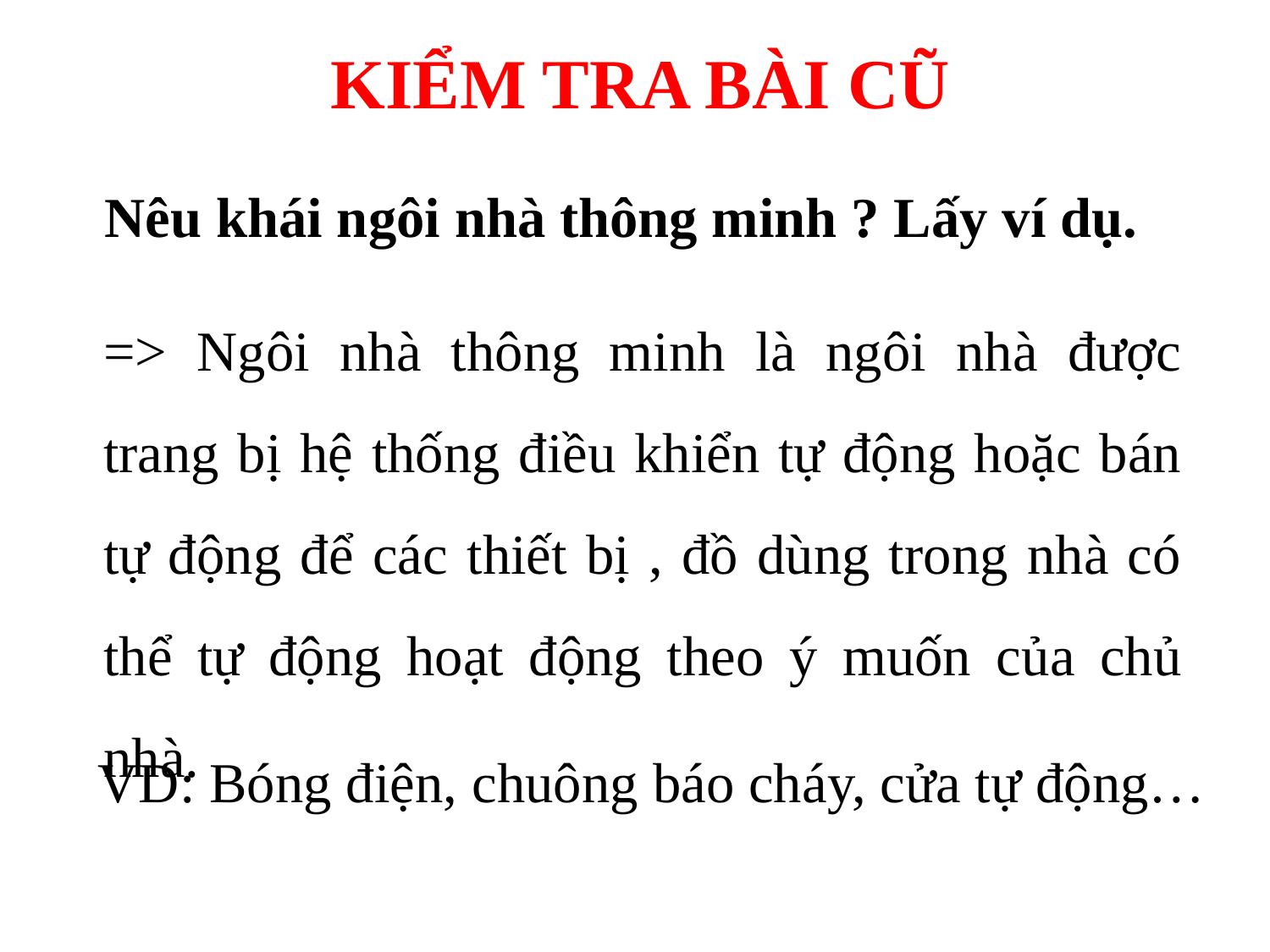

KIỂM TRA BÀI CŨ

Nêu khái ngôi nhà thông minh ? Lấy ví dụ.
=> Ngôi nhà thông minh là ngôi nhà được trang bị hệ thống điều khiển tự động hoặc bán tự động để các thiết bị , đồ dùng trong nhà có thể tự động hoạt động theo ý muốn của chủ nhà.
VD: Bóng điện, chuông báo cháy, cửa tự động…